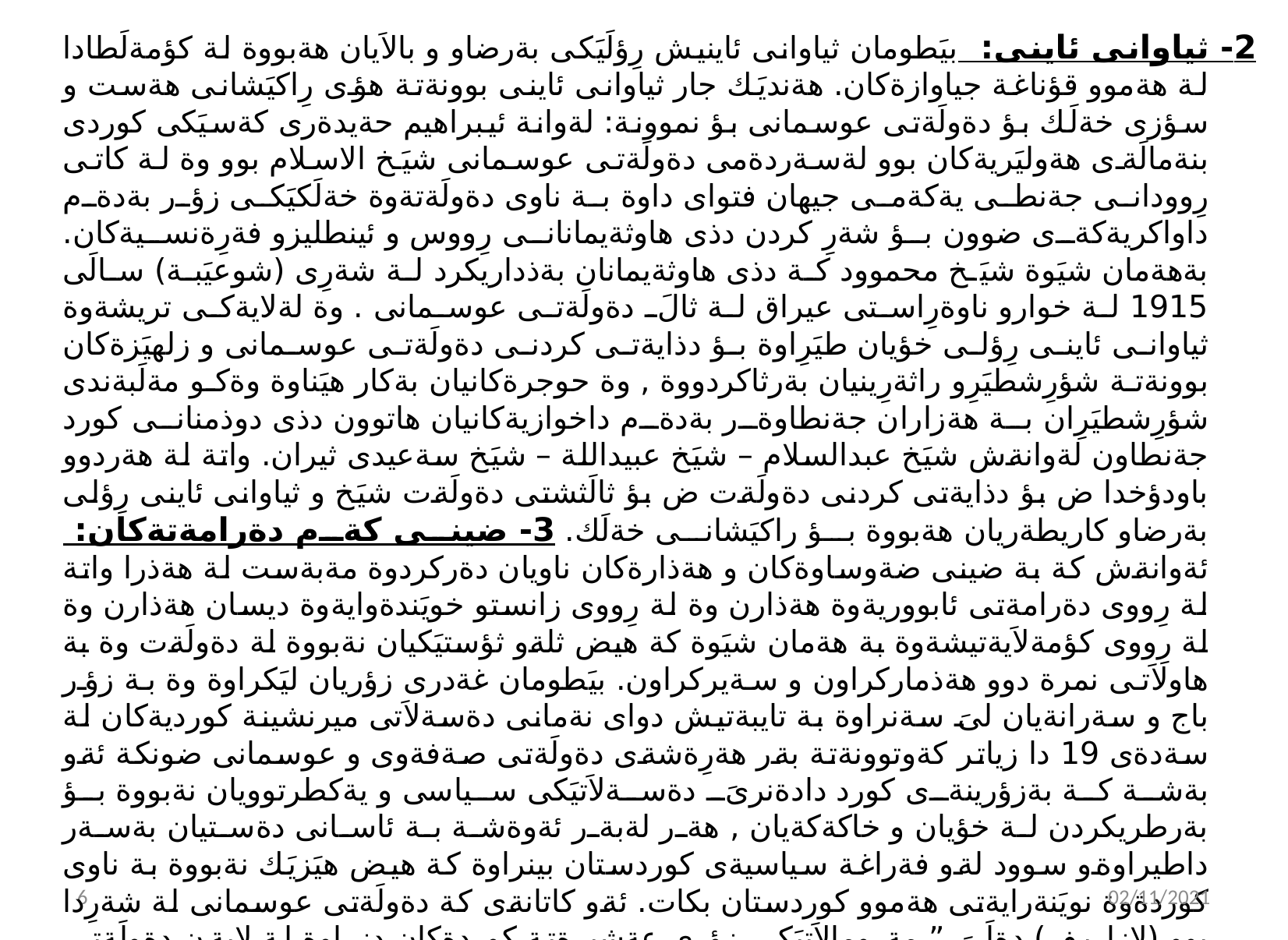

2- ثياوانى ئاينى:  بيَطومان ثياوانى ئاينيش رِؤلَيَكى بةرضاو و بالاَيان هةبووة لة كؤمةلَطادا لة هةموو قؤناغة جياوازةكان. هةنديَك جار ثياوانى ئاينى بوونةتة هؤى رِاكيَشانى هةست و سؤزى خةلَك بؤ دةولَةتى عوسمانى بؤ نموونة: لةوانة ئيبراهيم حةيدةرى كةسيَكى كوردى بنةمالَةى هةوليَريةكان بوو لةسةردةمى دةولَةتى عوسمانى شيَخ الاسلام بوو وة لة كاتى رِوودانى جةنطى يةكةمى جيهان فتواى داوة بة ناوى دةولَةتةوة خةلَكيَكى زؤر بةدةم داواكريةكةى ضوون بؤ شةرِ كردن دذى هاوثةيمانانى رِووس و ئينطليزو فةرِةنسيةكان. بةهةمان شيَوة شيَخ محموود كة دذى هاوثةيمانان بةذداريكرد لة شةرِى (شوعيَبة) سالَى 1915 لة خوارو ناوةرِاستى عيراق لة ثالَ دةولَةتى عوسمانى . وة لةلايةكى تريشةوة ثياوانى ئاينى رِؤلى خؤيان طيَرِاوة بؤ دذايةتى كردنى دةولَةتى عوسمانى و زلهيَزةكان بوونةتة شؤرِشطيَرِو راثةرِينيان بةرثاكردووة , وة حوجرةكانيان بةكار هيَناوة وةكو مةلَبةندى شؤرِشطيَرِان بة هةزاران جةنطاوةر بةدةم داخوازيةكانيان هاتوون دذى دوذمنانى كورد جةنطاون لةوانةش شيَخ عبدالسلام – شيَخ عبيداللة – شيَخ سةعيدى ثيران. واتة لة هةردوو باودؤخدا ض بؤ دذايةتى كردنى دةولَةت ض بؤ ثالَثشتى دةولَةت شيَخ و ثياوانى ئاينى رِؤلى بةرضاو كاريطةريان هةبووة بؤ راكيَشانى خةلَك. 3- ضينى كةم دةرامةتةكان:  ئةوانةش كة بة ضينى ضةوساوةكان و هةذارةكان ناويان دةركردوة مةبةست لة هةذرا واتة لة رِووى دةرامةتى ئابووريةوة هةذارن وة لة رِووى زانستو خويَندةوايةوة ديسان هةذارن وة لة رِووى كؤمةلاَيةتيشةوة بة هةمان شيَوة كة هيض ثلةو ثؤستيَكيان نةبووة لة دةولَةت وة بة هاولاَتى نمرة دوو هةذماركراون و سةيركراون. بيَطومان غةدرى زؤريان ليَكراوة وة بة زؤر باج و سةرانةيان لىَ سةنراوة بة تايبةتيش دواى نةمانى دةسةلاَتى ميرنشينة كورديةكان لة سةدةى 19 دا زياتر كةوتوونةتة بةر هةرِةشةى دةولَةتى صةفةوى و عوسمانى ضونكة ئةو بةشة كة بةزؤرينةى كورد دادةنرىَ دةسةلاَتيَكى سياسى و يةكطرتوويان نةبووة بؤ بةرطريكردن لة خؤيان و خاكةكةيان , هةر لةبةر ئةوةشة بة ئاسانى دةستيان بةسةر داطيراوةو سوود لةو فةراغة سياسيةى كوردستان بينراوة كة هيض هيَزيَك نةبووة بة ناوى كوردةوة نويَنةرايةتى هةموو كوردستان بكات. ئةو كاتانةى كة دةولَةتى عوسمانى لة شةرِدا بوو (لازاريف) دةلَىَ ” مةرِومالاَتيَكى زؤرى عةشيرةتة كوردةكان دزراوة لة لايةن دةولَةتى عوسمانى بة بيانووى شةرِةوة وة لة قؤناغى دواى دةولَةتى عوسمانى كة توركة كةماليةكان بالاَ دةست بوونة زؤربةى زةوى و زارة كشتوكالَيةكانى كوردان دةستى بةسةر داطيراوةو بة تايبةتيش ئةو جةنطاوةرانةى كة لة شةرِى رِووس طةرِابوونةوة وةكو ديارى زةوى مولَكى كوردةكانيان ثيَداون وة لة جيَطاى ئةوان تورك جيَطير كراون وة هةمان سياسةت لة لايةن رِووسةكان ثةيرِةو كراوة كة ئةرمةنيان هيَناوةتة سةر مالَو مولَكى كوردان و جاريَكى تريش ئةو سياسةتة ثةيرِةو دةكريَتةوة لة لايةن رِذيَمى بةعسةوة بة رِاطواستن و دةست بةسةر داطرتنى مولَكى كوردان.
6
02/11/2021